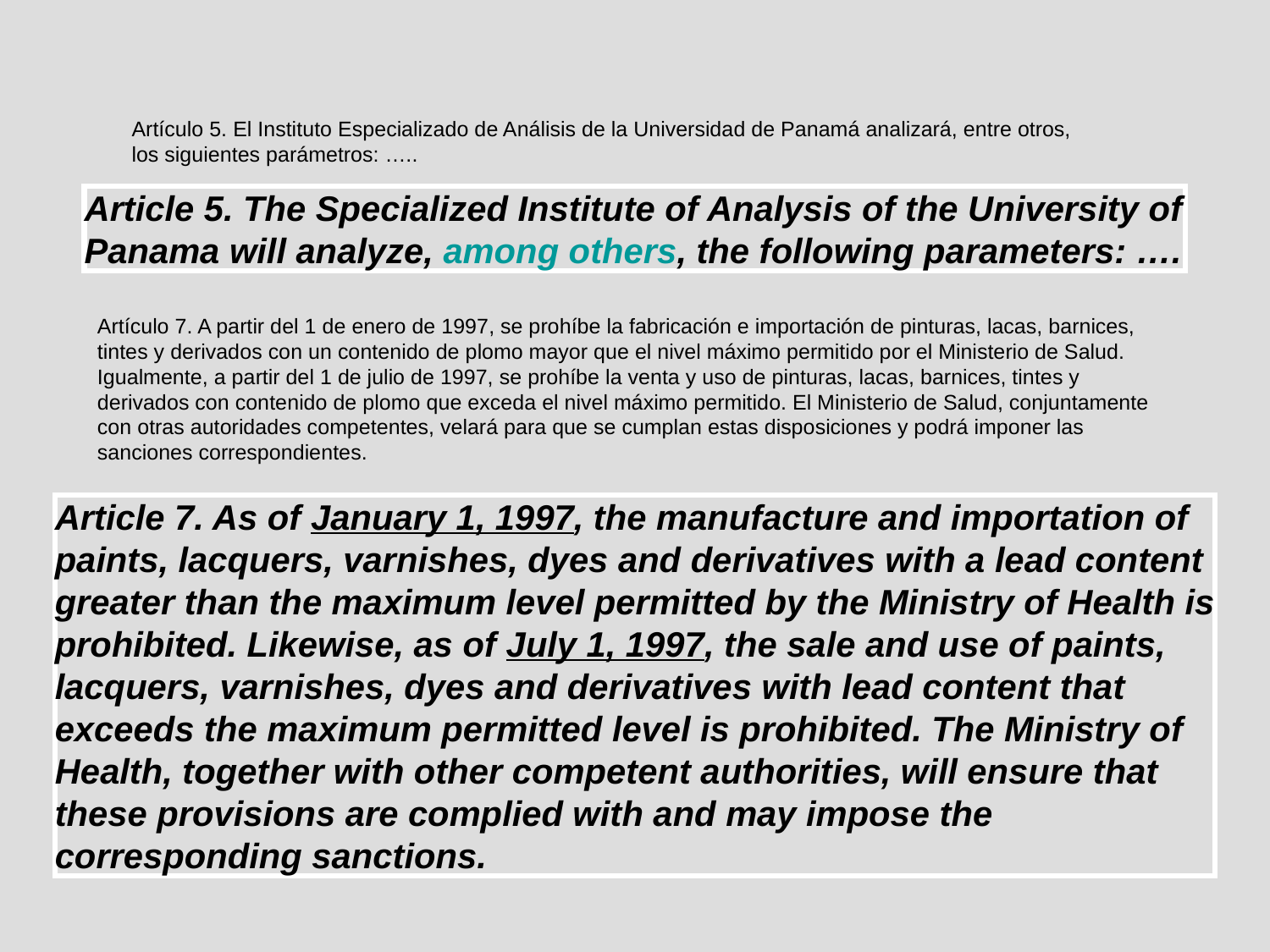

Artículo 5. El Instituto Especializado de Análisis de la Universidad de Panamá analizará, entre otros, los siguientes parámetros: …..
Article 5. The Specialized Institute of Analysis of the University of Panama will analyze, among others, the following parameters: ….
Artículo 7. A partir del 1 de enero de 1997, se prohíbe la fabricación e importación de pinturas, lacas, barnices, tintes y derivados con un contenido de plomo mayor que el nivel máximo permitido por el Ministerio de Salud. Igualmente, a partir del 1 de julio de 1997, se prohíbe la venta y uso de pinturas, lacas, barnices, tintes y derivados con contenido de plomo que exceda el nivel máximo permitido. El Ministerio de Salud, conjuntamente con otras autoridades competentes, velará para que se cumplan estas disposiciones y podrá imponer las sanciones correspondientes.
Article 7. As of January 1, 1997, the manufacture and importation of paints, lacquers, varnishes, dyes and derivatives with a lead content greater than the maximum level permitted by the Ministry of Health is prohibited. Likewise, as of July 1, 1997, the sale and use of paints, lacquers, varnishes, dyes and derivatives with lead content that exceeds the maximum permitted level is prohibited. The Ministry of Health, together with other competent authorities, will ensure that these provisions are complied with and may impose the corresponding sanctions.